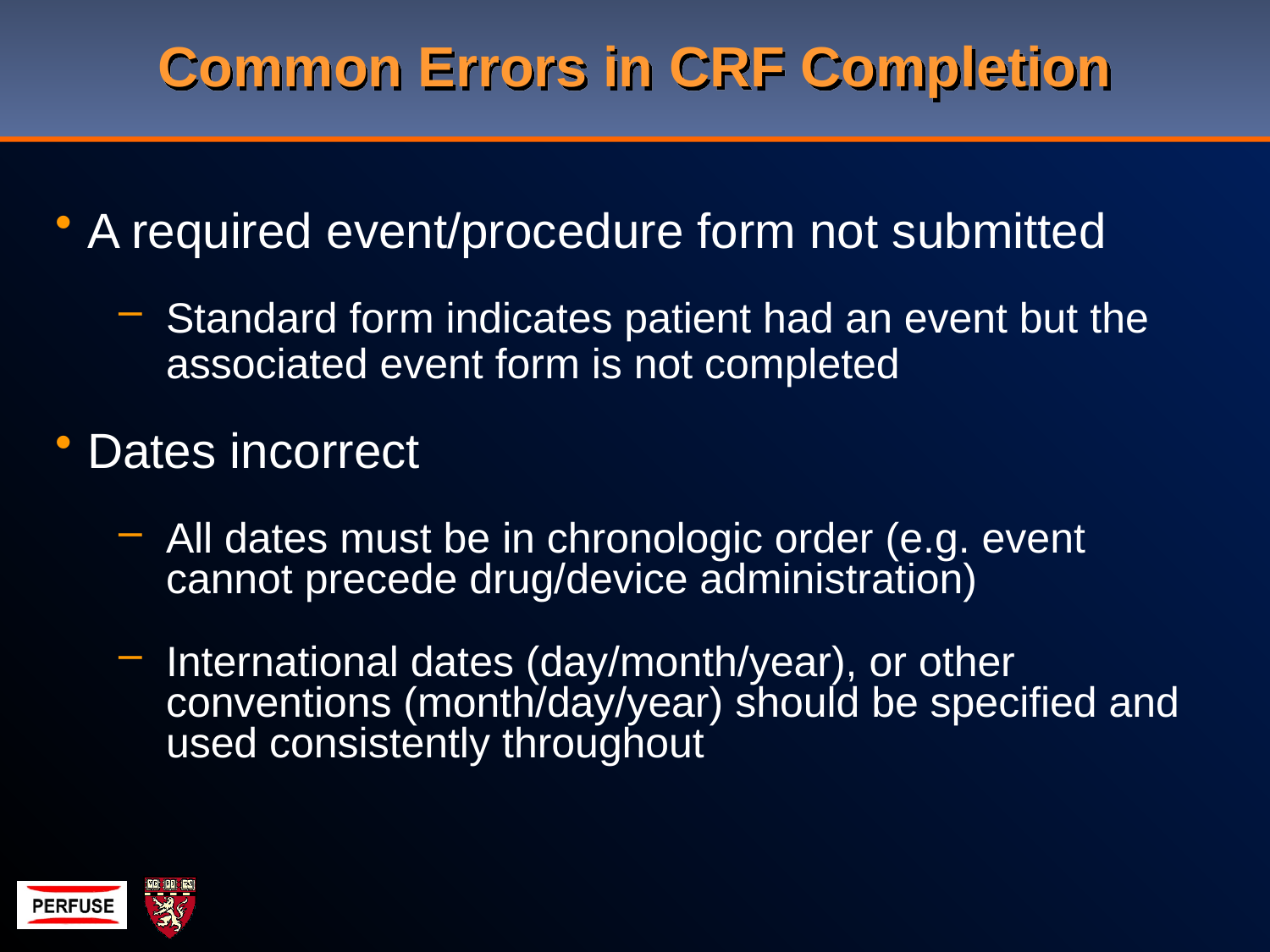

# Common Errors in CRF Completion
A required event/procedure form not submitted
Standard form indicates patient had an event but the associated event form is not completed
Dates incorrect
All dates must be in chronologic order (e.g. event cannot precede drug/device administration)
International dates (day/month/year), or other conventions (month/day/year) should be specified and used consistently throughout